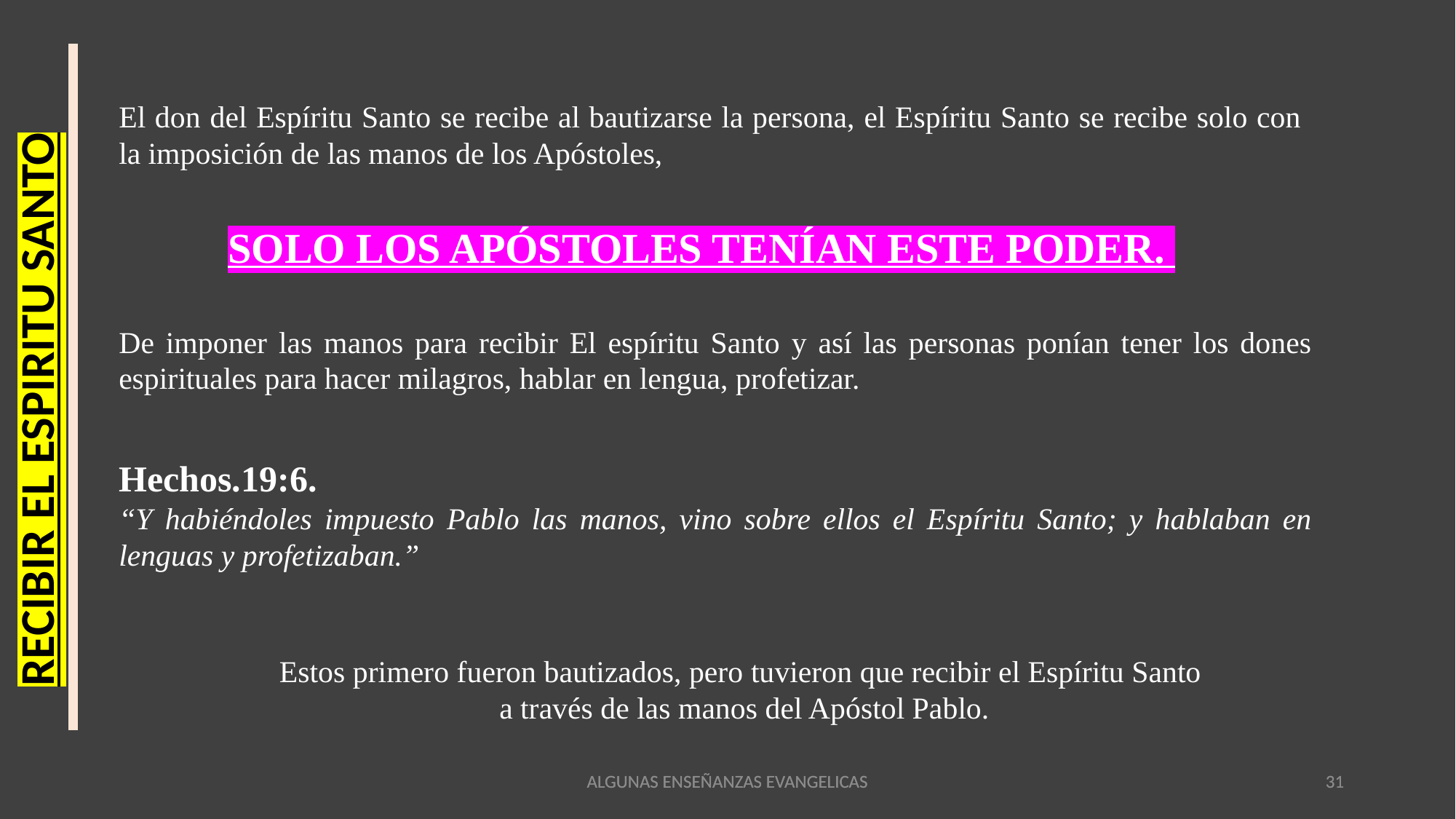

El don del Espíritu Santo se recibe al bautizarse la persona, el Espíritu Santo se recibe solo con la imposición de las manos de los Apóstoles,
SOLO LOS APÓSTOLES TENÍAN ESTE PODER.
De imponer las manos para recibir El espíritu Santo y así las personas ponían tener los dones espirituales para hacer milagros, hablar en lengua, profetizar.
RECIBIR EL ESPIRITU SANTO
Hechos.19:6.
“Y habiéndoles impuesto Pablo las manos, vino sobre ellos el Espíritu Santo; y hablaban en lenguas y profetizaban.”
Estos primero fueron bautizados, pero tuvieron que recibir el Espíritu Santo
 a través de las manos del Apóstol Pablo.
ALGUNAS ENSEÑANZAS EVANGELICAS
ALGUNAS ENSEÑANZAS EVANGELICAS
31
31